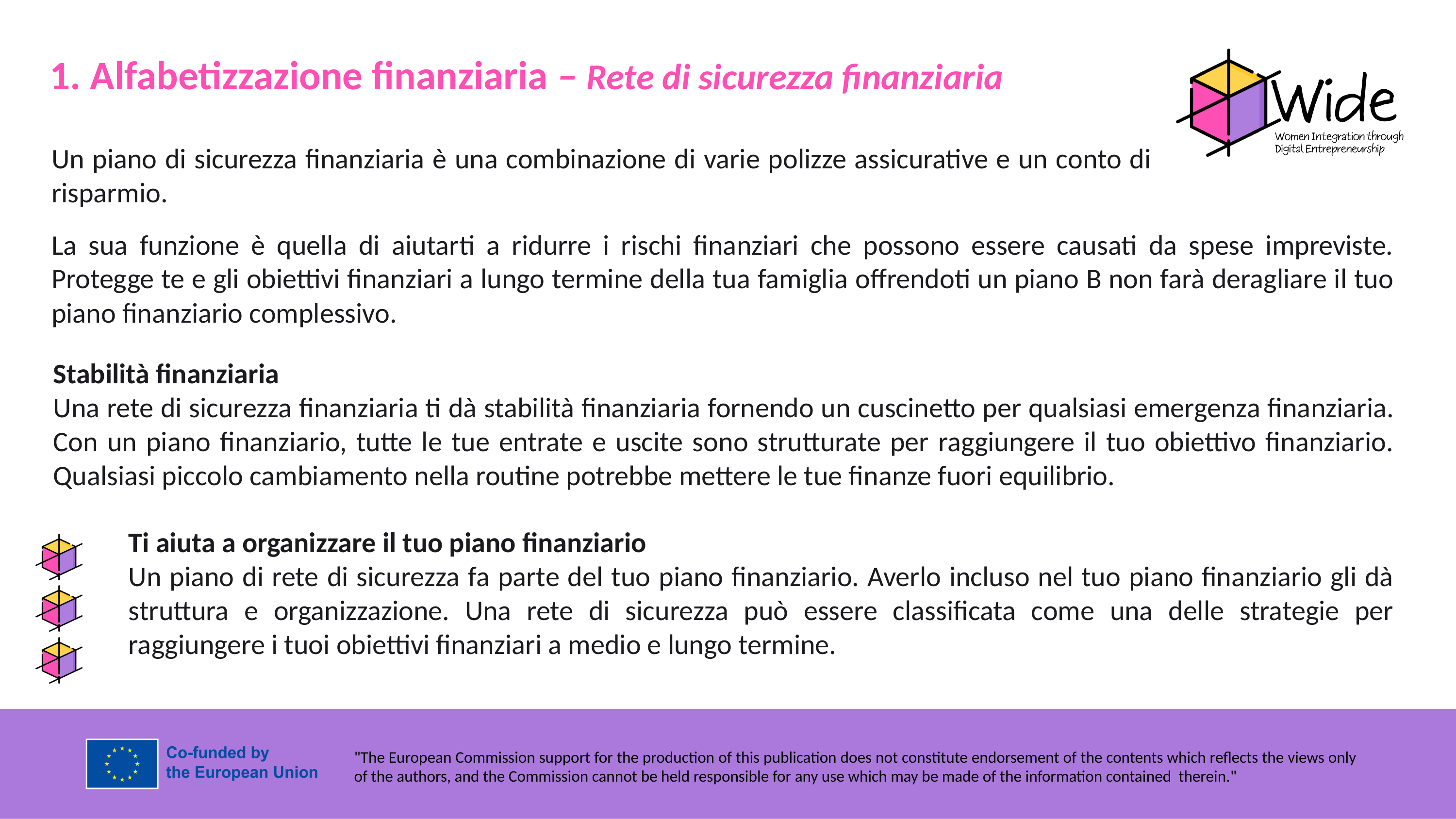

1. Alfabetizzazione finanziaria – Rete di sicurezza finanziaria
Un piano di sicurezza finanziaria è una combinazione di varie polizze assicurative e un conto di risparmio.
La sua funzione è quella di aiutarti a ridurre i rischi finanziari che possono essere causati da spese impreviste. Protegge te e gli obiettivi finanziari a lungo termine della tua famiglia offrendoti un piano B non farà deragliare il tuo piano finanziario complessivo.
Stabilità finanziaria
Una rete di sicurezza finanziaria ti dà stabilità finanziaria fornendo un cuscinetto per qualsiasi emergenza finanziaria. Con un piano finanziario, tutte le tue entrate e uscite sono strutturate per raggiungere il tuo obiettivo finanziario. Qualsiasi piccolo cambiamento nella routine potrebbe mettere le tue finanze fuori equilibrio.
Ti aiuta a organizzare il tuo piano finanziario
Un piano di rete di sicurezza fa parte del tuo piano finanziario. Averlo incluso nel tuo piano finanziario gli dà struttura e organizzazione. Una rete di sicurezza può essere classificata come una delle strategie per raggiungere i tuoi obiettivi finanziari a medio e lungo termine.